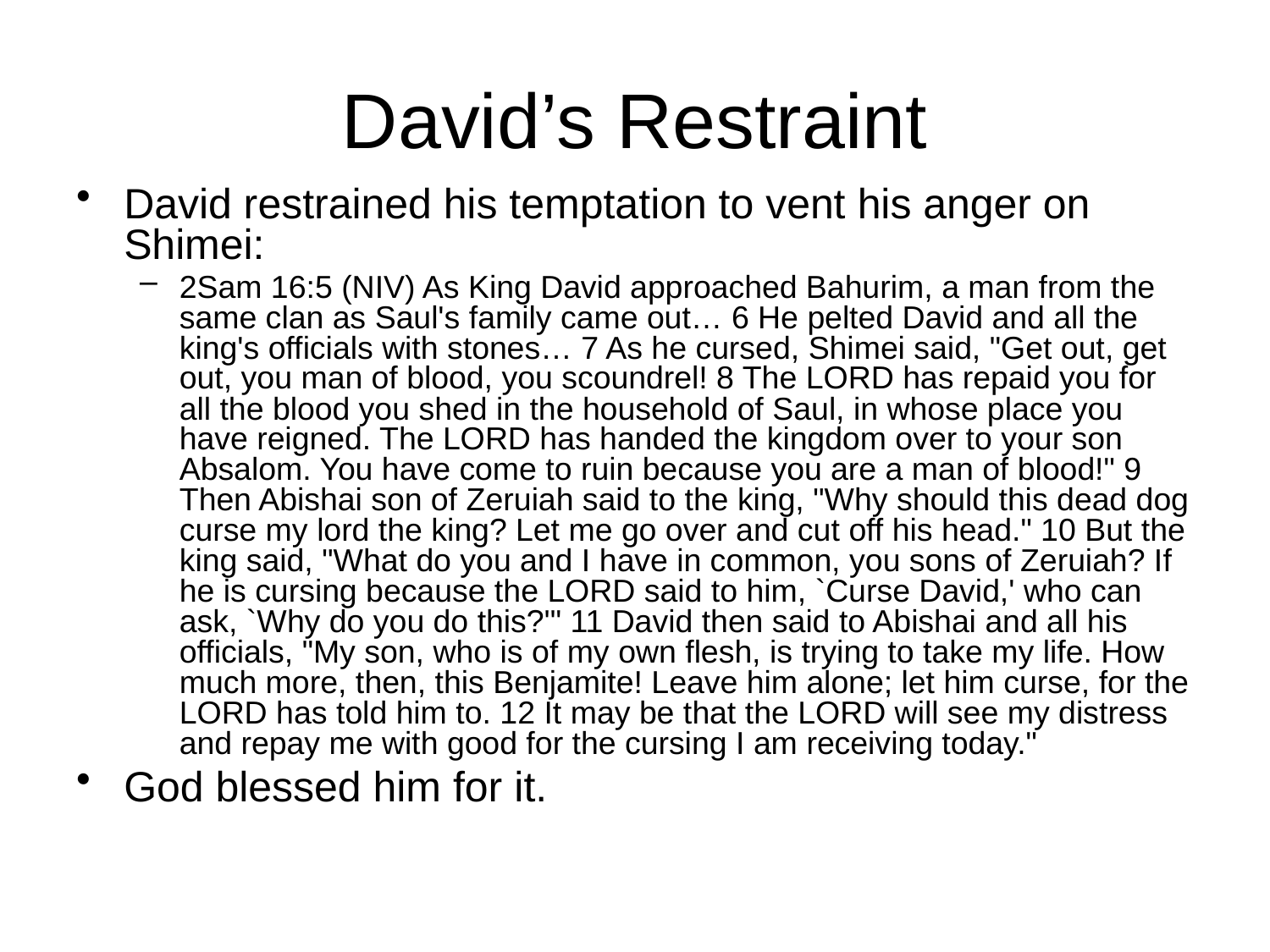

# David’s Restraint
David restrained his temptation to vent his anger on Shimei:
2Sam 16:5 (NIV) As King David approached Bahurim, a man from the same clan as Saul's family came out… 6 He pelted David and all the king's officials with stones… 7 As he cursed, Shimei said, "Get out, get out, you man of blood, you scoundrel! 8 The LORD has repaid you for all the blood you shed in the household of Saul, in whose place you have reigned. The LORD has handed the kingdom over to your son Absalom. You have come to ruin because you are a man of blood!" 9 Then Abishai son of Zeruiah said to the king, "Why should this dead dog curse my lord the king? Let me go over and cut off his head." 10 But the king said, "What do you and I have in common, you sons of Zeruiah? If he is cursing because the LORD said to him, `Curse David,' who can ask, `Why do you do this?'" 11 David then said to Abishai and all his officials, "My son, who is of my own flesh, is trying to take my life. How much more, then, this Benjamite! Leave him alone; let him curse, for the LORD has told him to. 12 It may be that the LORD will see my distress and repay me with good for the cursing I am receiving today."
God blessed him for it.